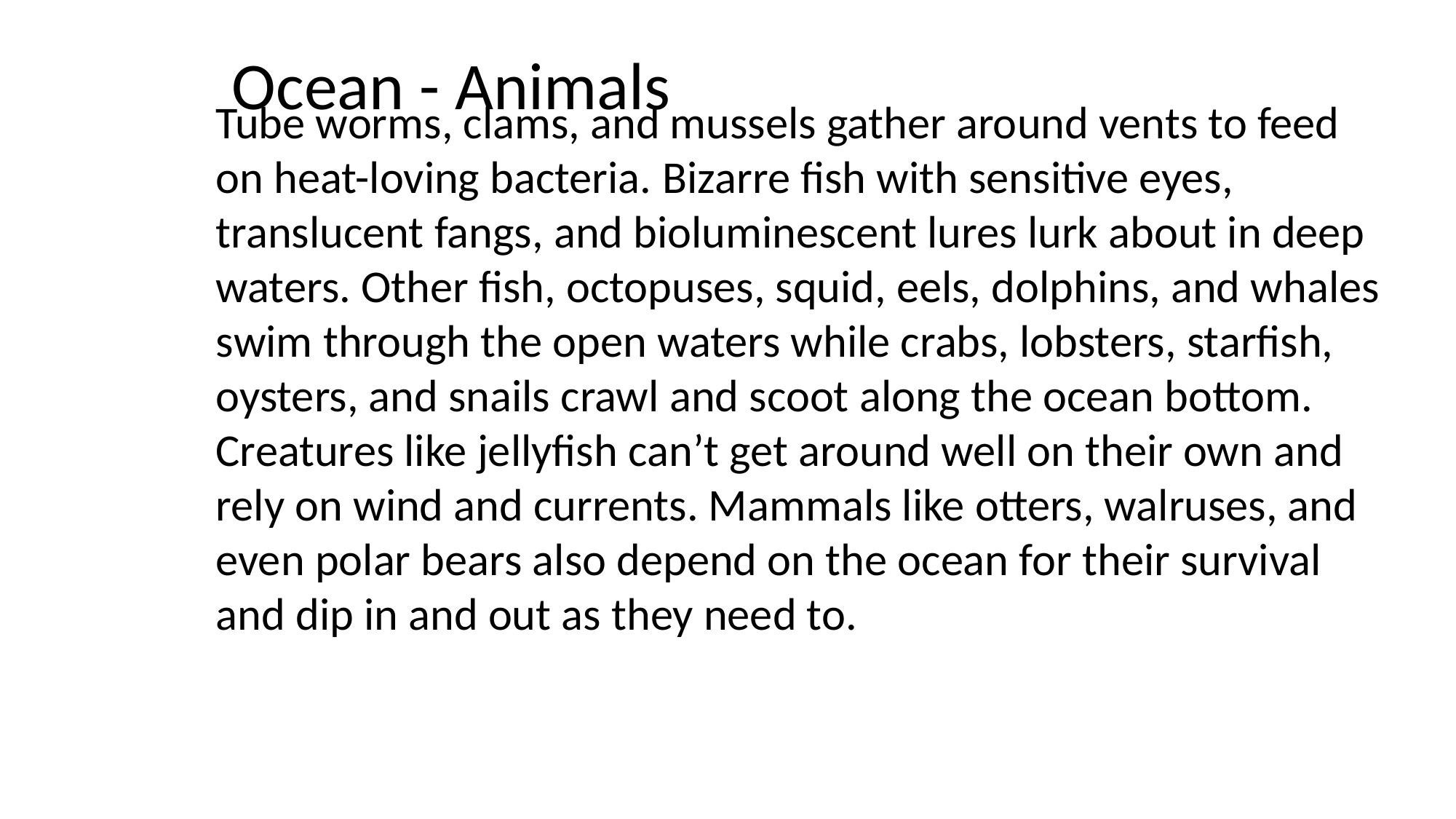

# Ocean - Animals
Tube worms, clams, and mussels gather around vents to feed on heat-loving bacteria. Bizarre fish with sensitive eyes, translucent fangs, and bioluminescent lures lurk about in deep waters. Other fish, octopuses, squid, eels, dolphins, and whales swim through the open waters while crabs, lobsters, starfish, oysters, and snails crawl and scoot along the ocean bottom. Creatures like jellyfish can’t get around well on their own and rely on wind and currents. Mammals like otters, walruses, and even polar bears also depend on the ocean for their survival and dip in and out as they need to.